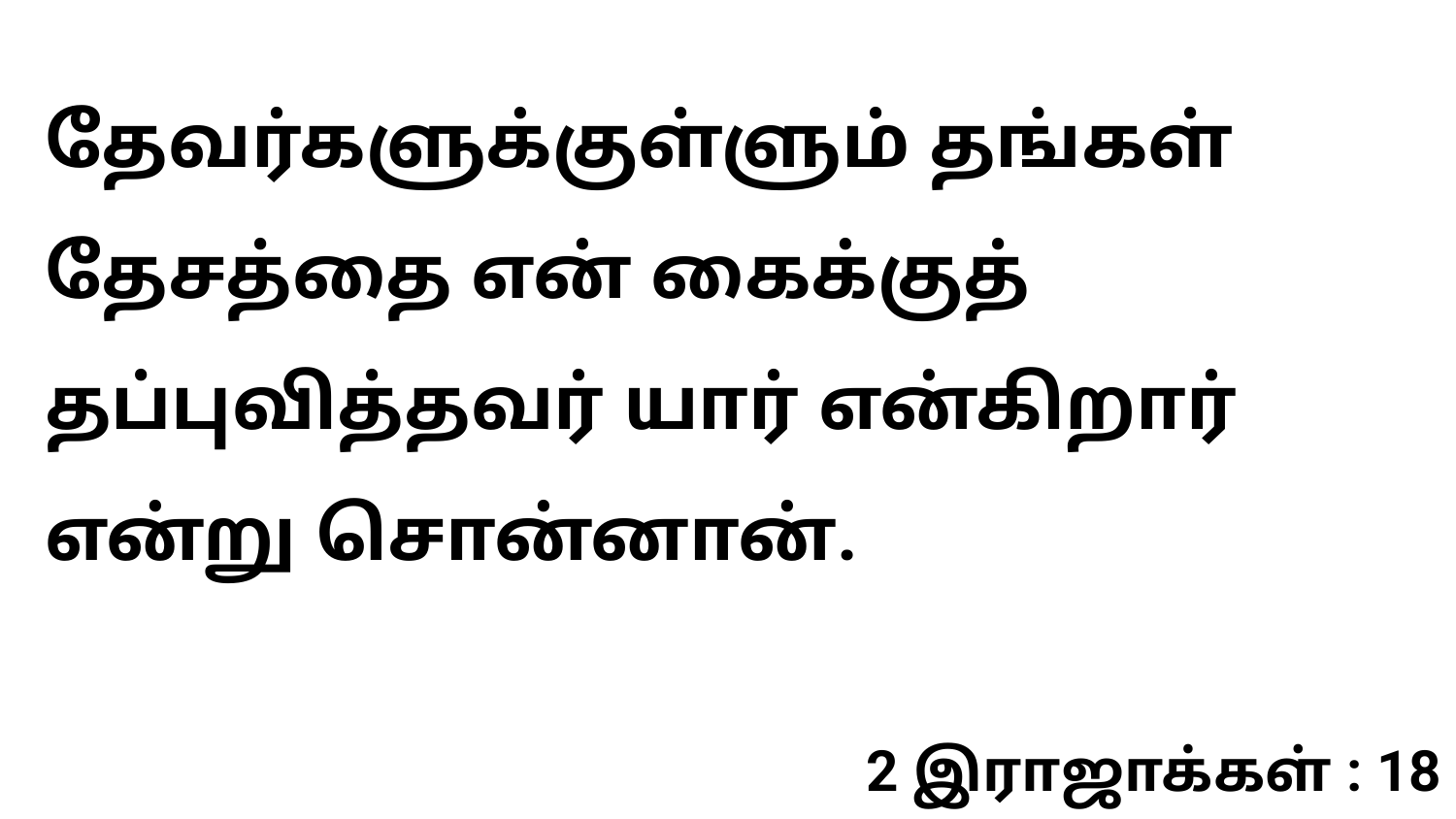

தேவர்களுக்குள்ளும் தங்கள் தேசத்தை என் கைக்குத் தப்புவித்தவர் யார் என்கிறார் என்று சொன்னான்.
2 இராஜாக்கள் : 18